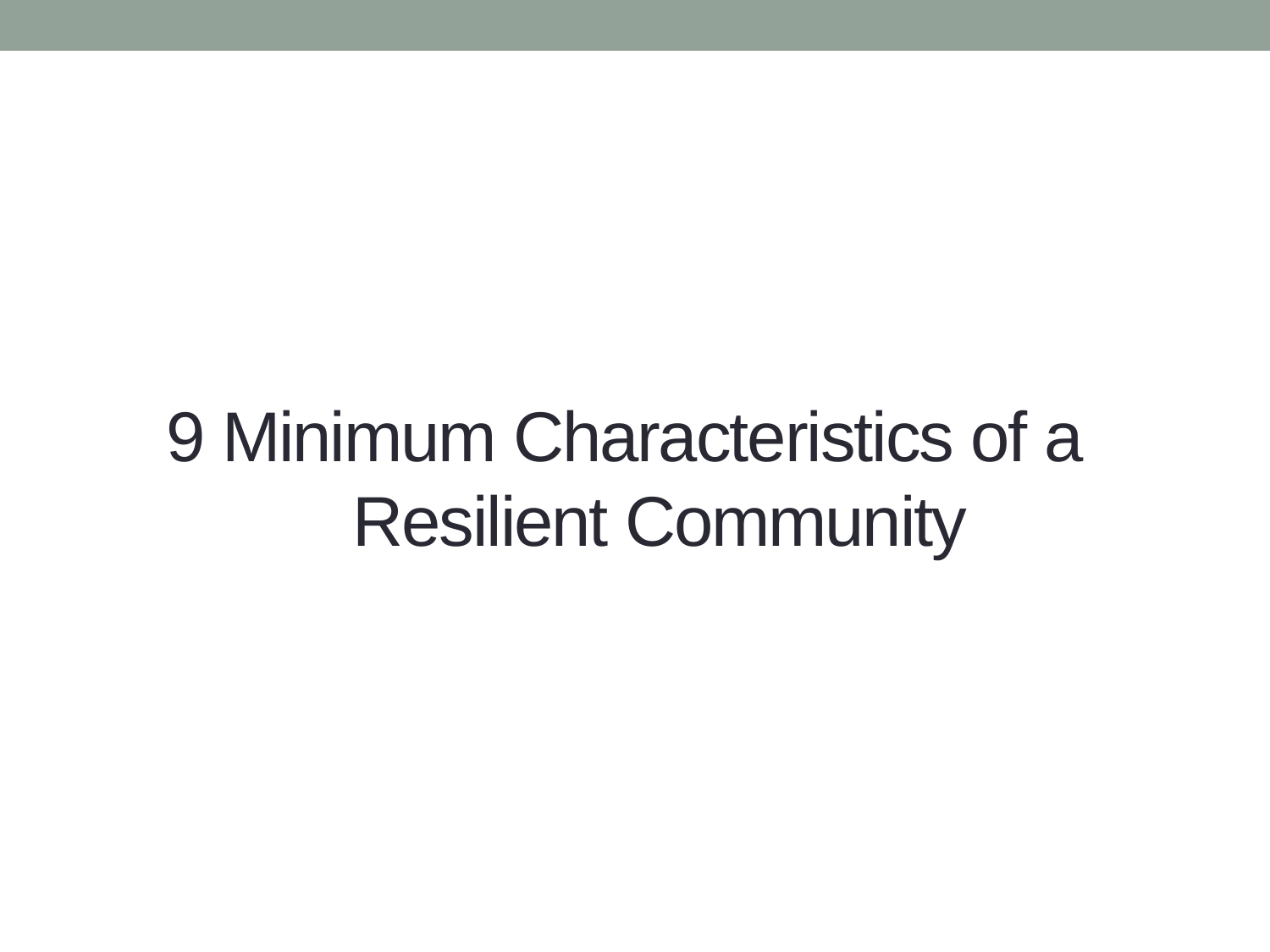

# 9 Minimum Characteristics of a Resilient Community